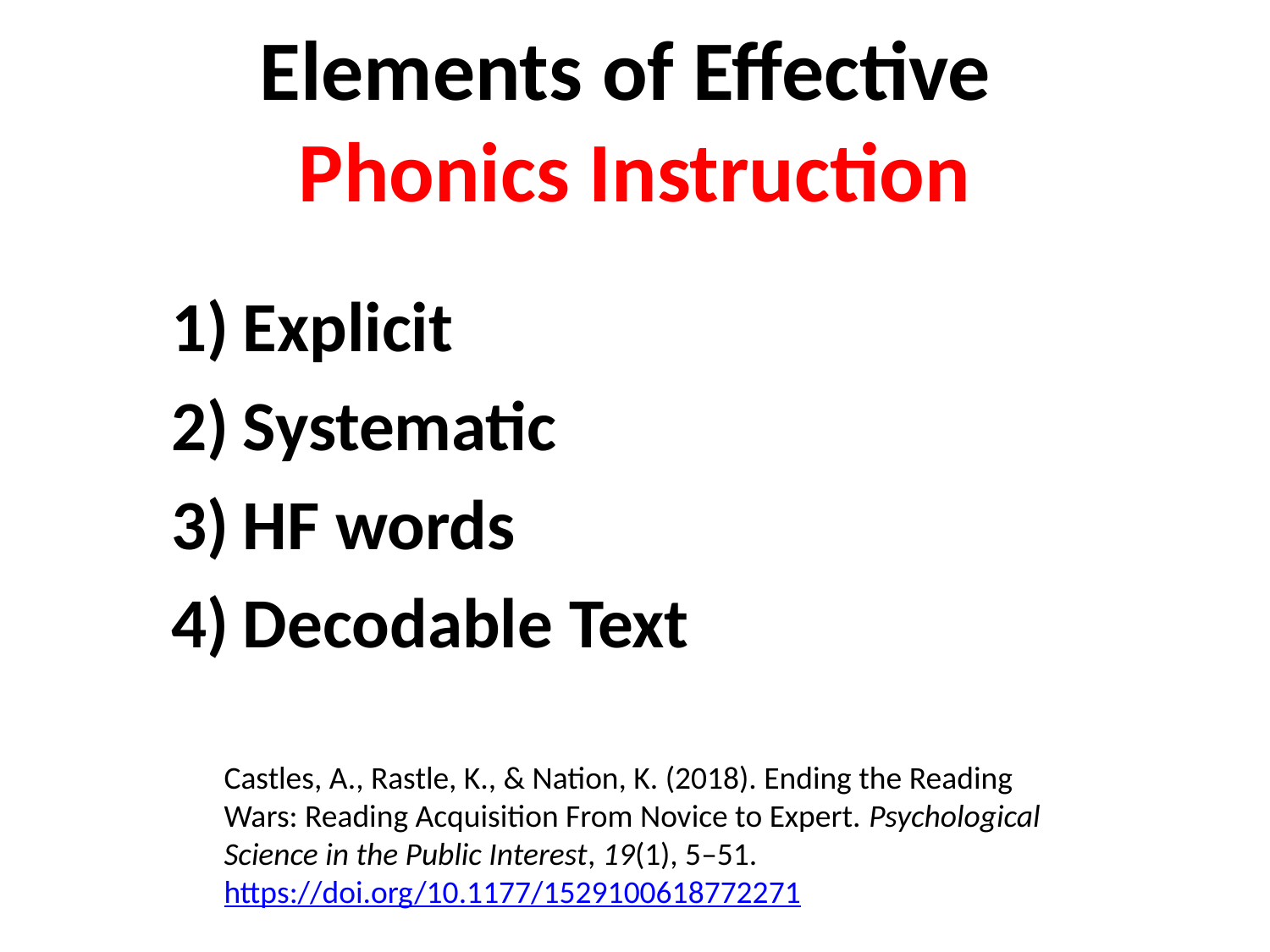

# Elements of Effective Phonics Instruction
Explicit
Systematic
HF words
Decodable Text

Castles, A., Rastle, K., & Nation, K. (2018). Ending the Reading Wars: Reading Acquisition From Novice to Expert. Psychological Science in the Public Interest, 19(1), 5–51. https://doi.org/10.1177/1529100618772271